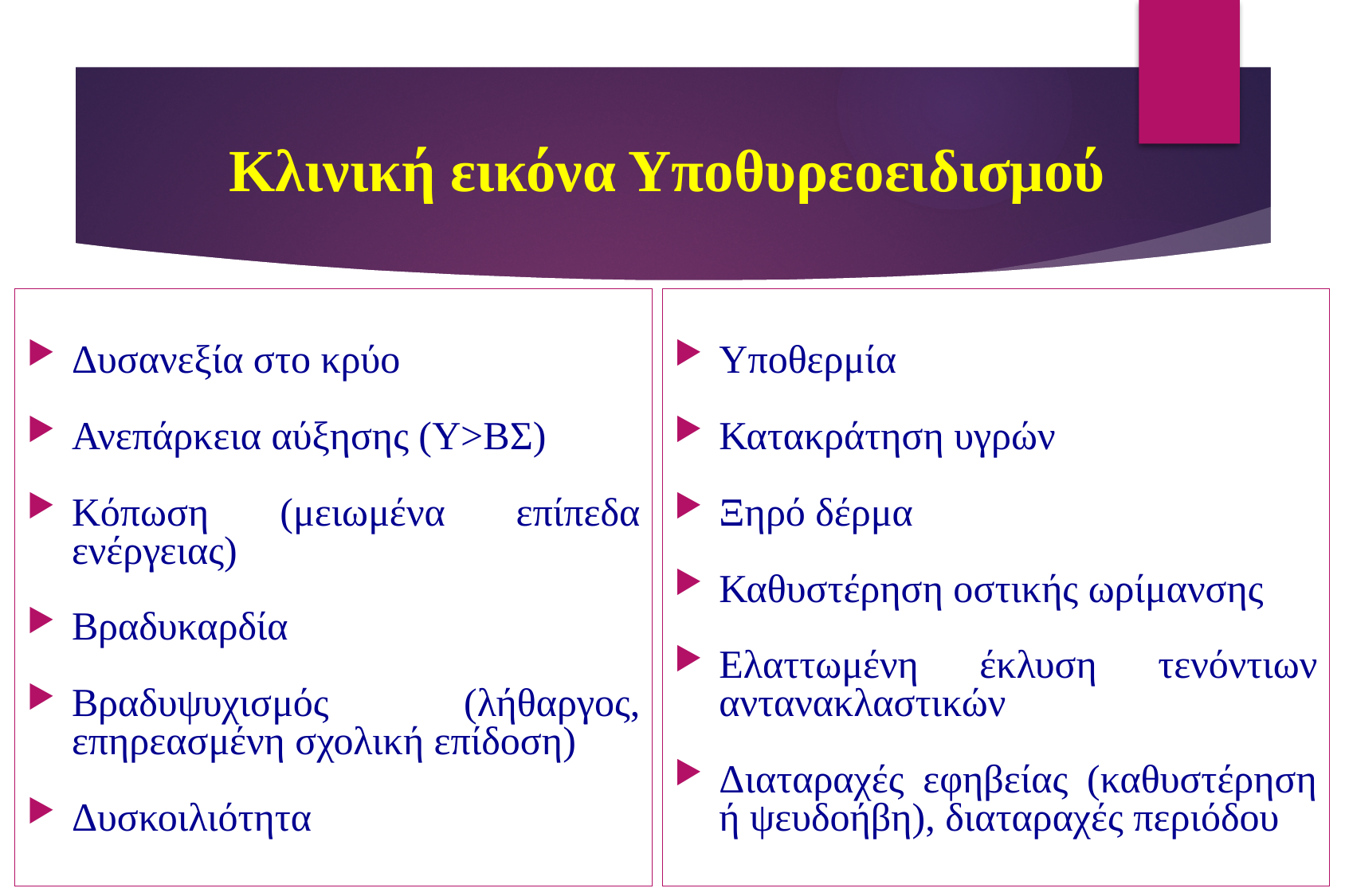

# Κλινική εικόνα Υποθυρεoειδισμού

Δυσανεξία στο κρύο

Ανεπάρκεια αύξησης (Υ>ΒΣ)

Κόπωση (μειωμένα επίπεδα ενέργειας)

Βραδυκαρδία

Βραδυψυχισμός (λήθαργος, επηρεασμένη σχολική επίδοση)

Δυσκοιλιότητα

Υποθερμία

Κατακράτηση υγρών

Ξηρό δέρμα

Καθυστέρηση οστικής ωρίμανσης

Ελαττωμένη έκλυση τενόντιων αντανακλαστικών

Διαταραχές εφηβείας (καθυστέρηση ή ψευδοήβη), διαταραχές περιόδου